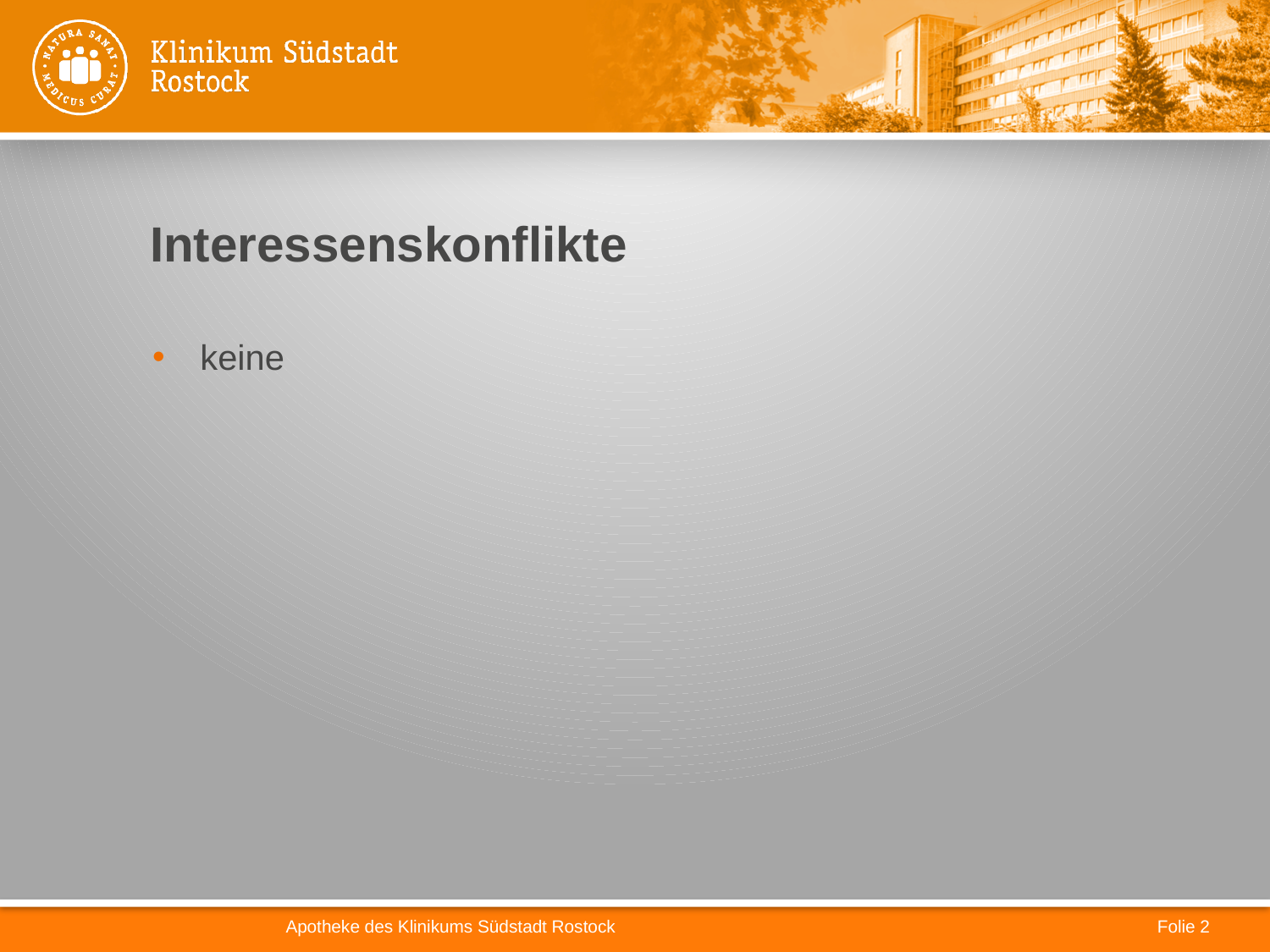

# Interessenskonflikte
keine
Apotheke des Klinikums Südstadt Rostock
 Folie 2